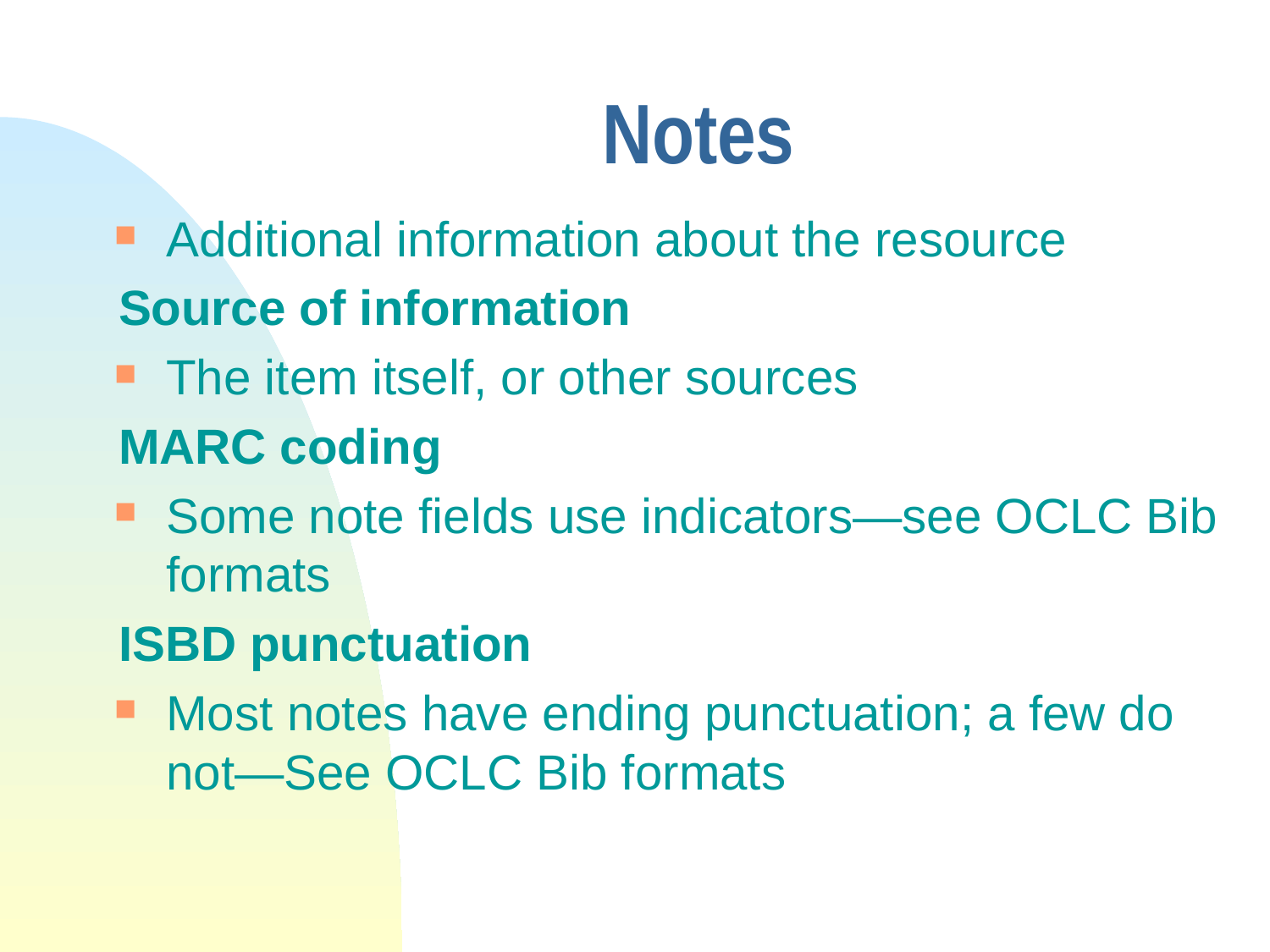

# Notes
Additional information about the resource
Source of information
The item itself, or other sources
MARC coding
Some note fields use indicators—see OCLC Bib formats
ISBD punctuation
Most notes have ending punctuation; a few do not—See OCLC Bib formats